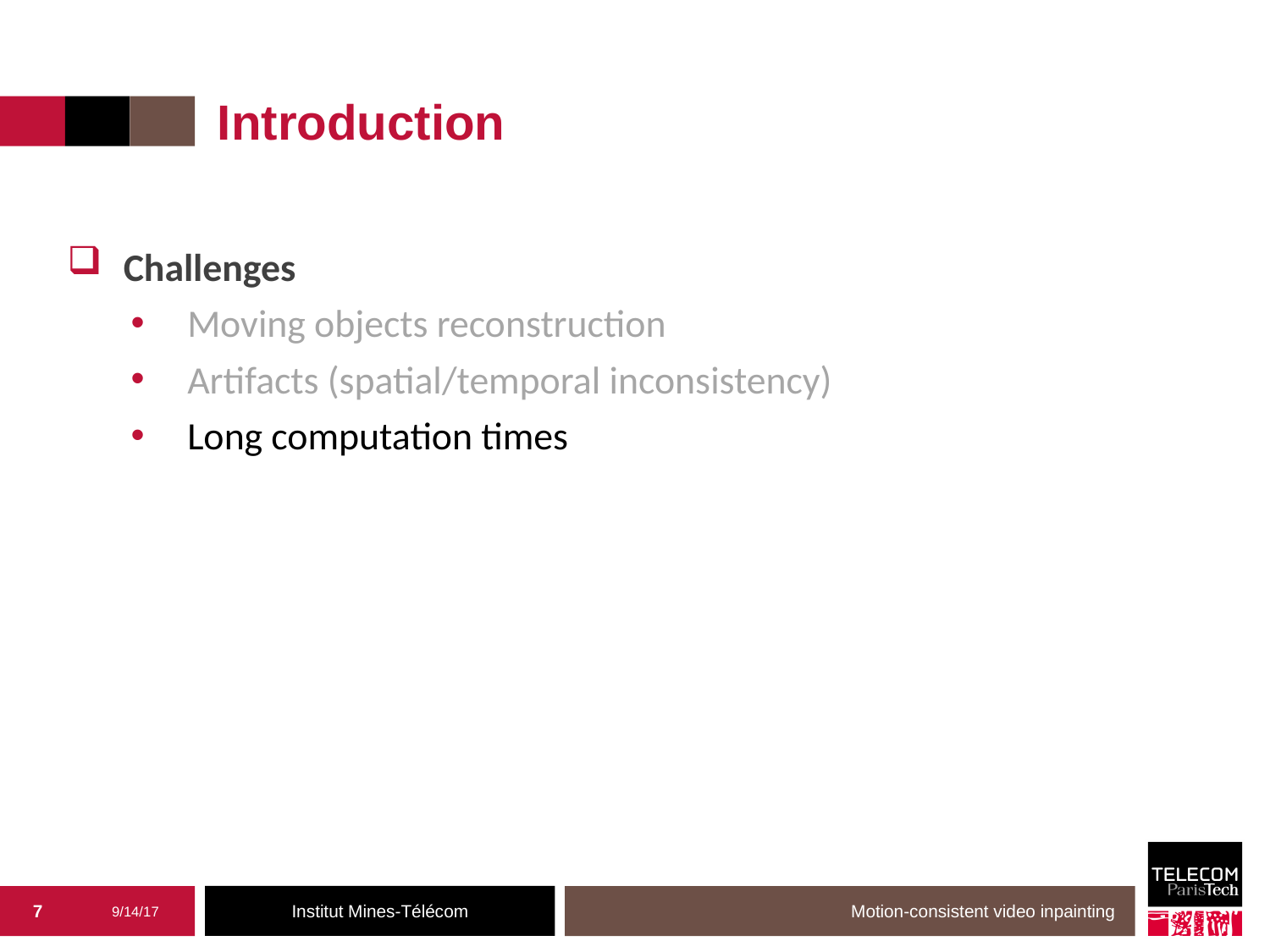

Introduction
 Challenges
 Moving objects reconstruction
 Artifacts (spatial/temporal inconsistency)
 Long computation times

7
9/14/17
Motion-consistent video inpainting